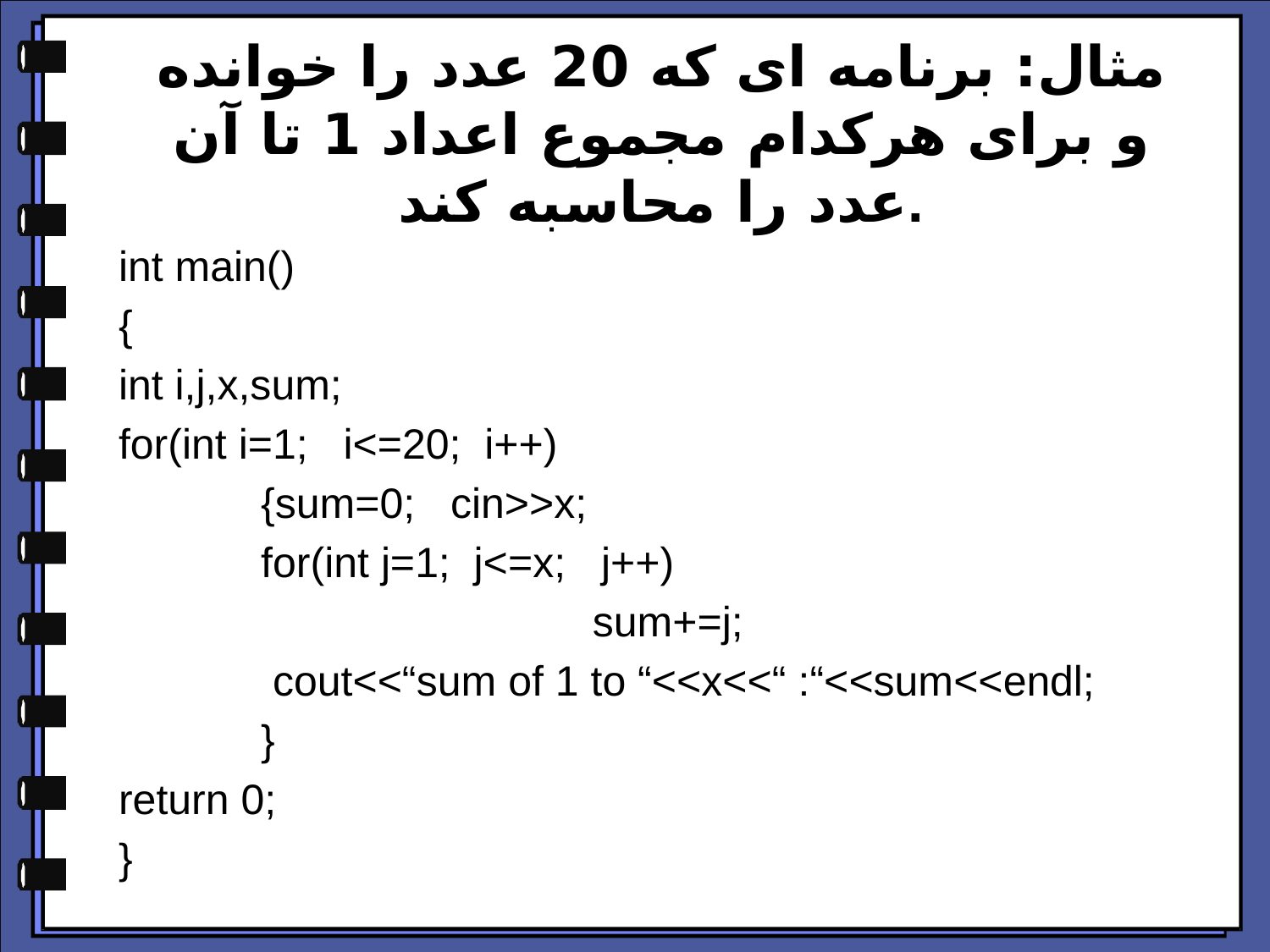

# مثال: برنامه ای که 20 عدد را خوانده و برای هرکدام مجموع اعداد 1 تا آن عدد را محاسبه کند.
int main()
{
int i,j,x,sum;
for(int i=1;   i<=20;  i++)
            {sum=0;   cin>>x;
            for(int j=1;  j<=x;   j++)
                                        sum+=j;
             cout<<“sum of 1 to “<<x<<“ :“<<sum<<endl;
            }
return 0;
}